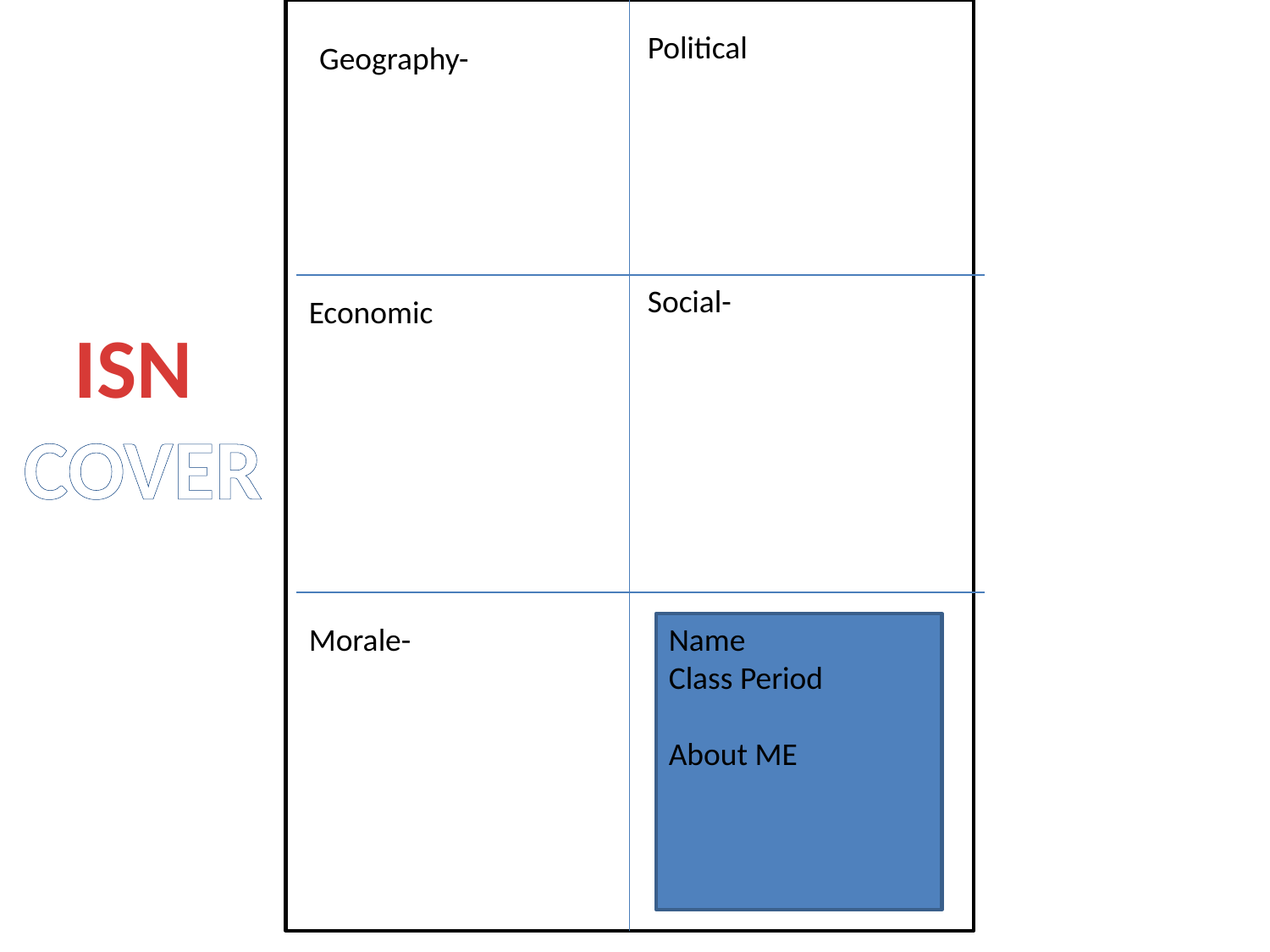

Political
Geography-
Social-
Economic
ISN
COVER
Morale-

Name
Class Period

About ME